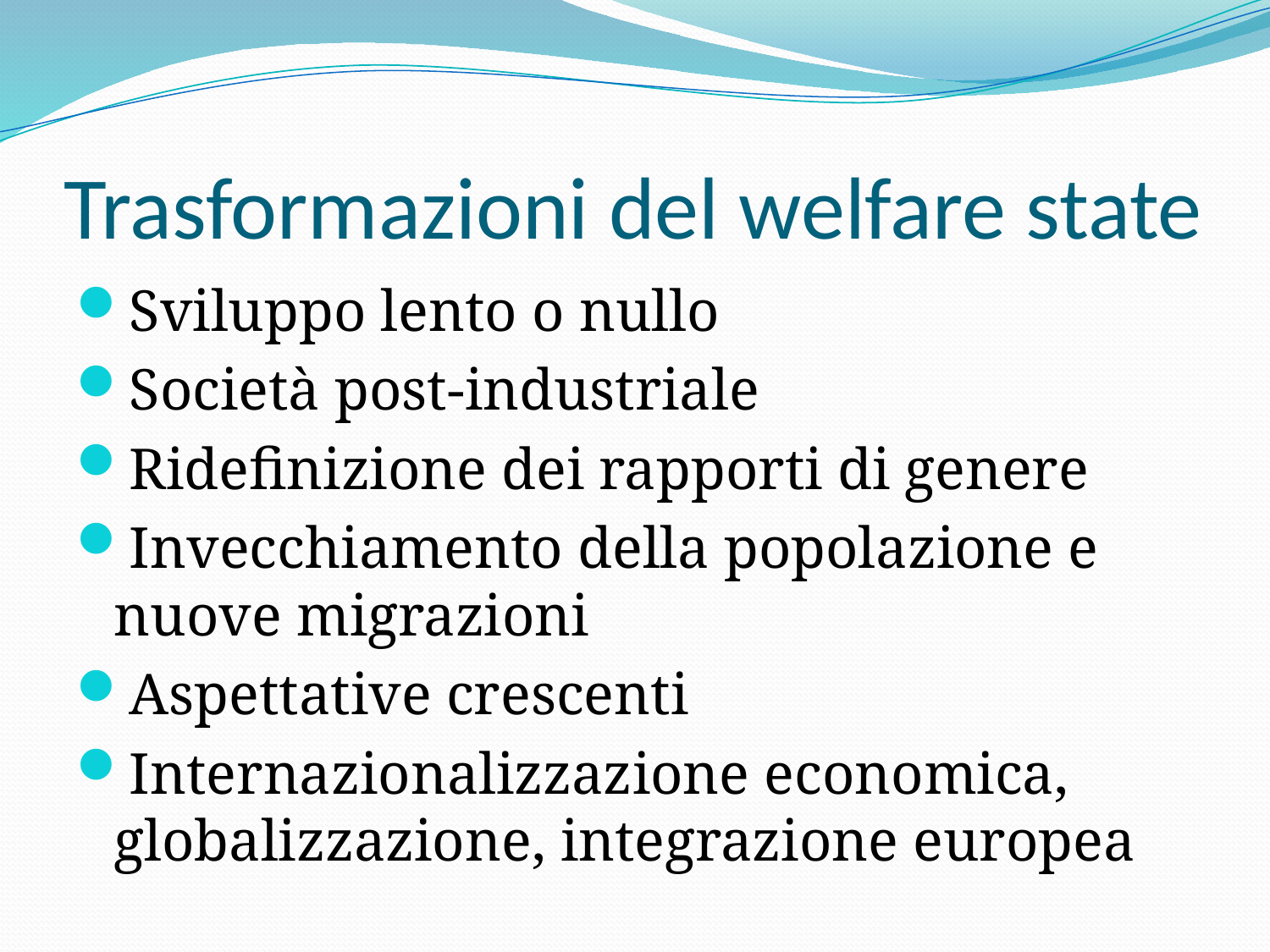

# Trasformazioni del welfare state
Sviluppo lento o nullo
Società post-industriale
Ridefinizione dei rapporti di genere
Invecchiamento della popolazione e nuove migrazioni
Aspettative crescenti
Internazionalizzazione economica, globalizzazione, integrazione europea